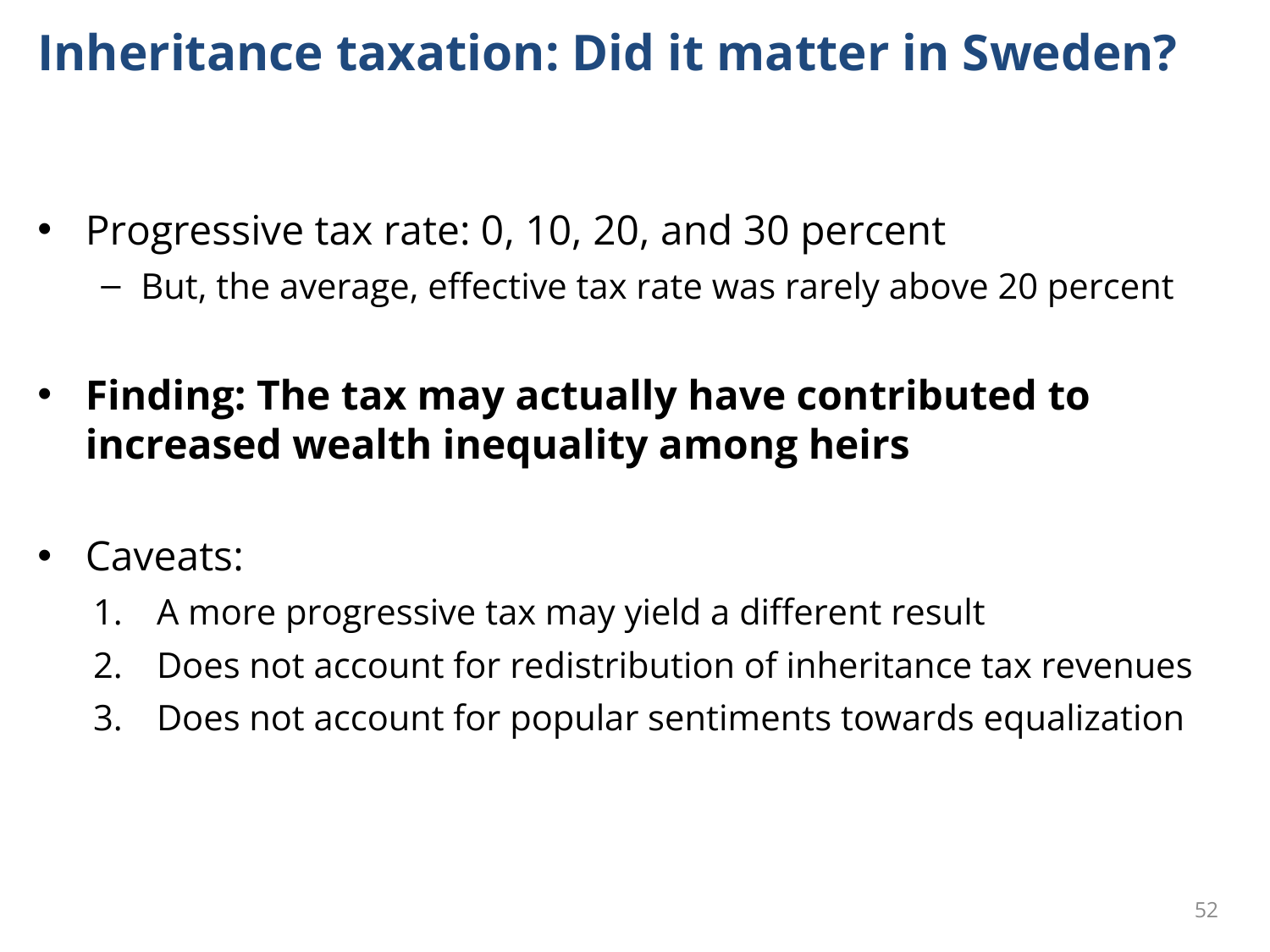

# Inheritance taxation: Did it matter in Sweden?
Progressive tax rate: 0, 10, 20, and 30 percent
But, the average, effective tax rate was rarely above 20 percent
Finding: The tax may actually have contributed to increased wealth inequality among heirs
Caveats:
A more progressive tax may yield a different result
Does not account for redistribution of inheritance tax revenues
Does not account for popular sentiments towards equalization
52